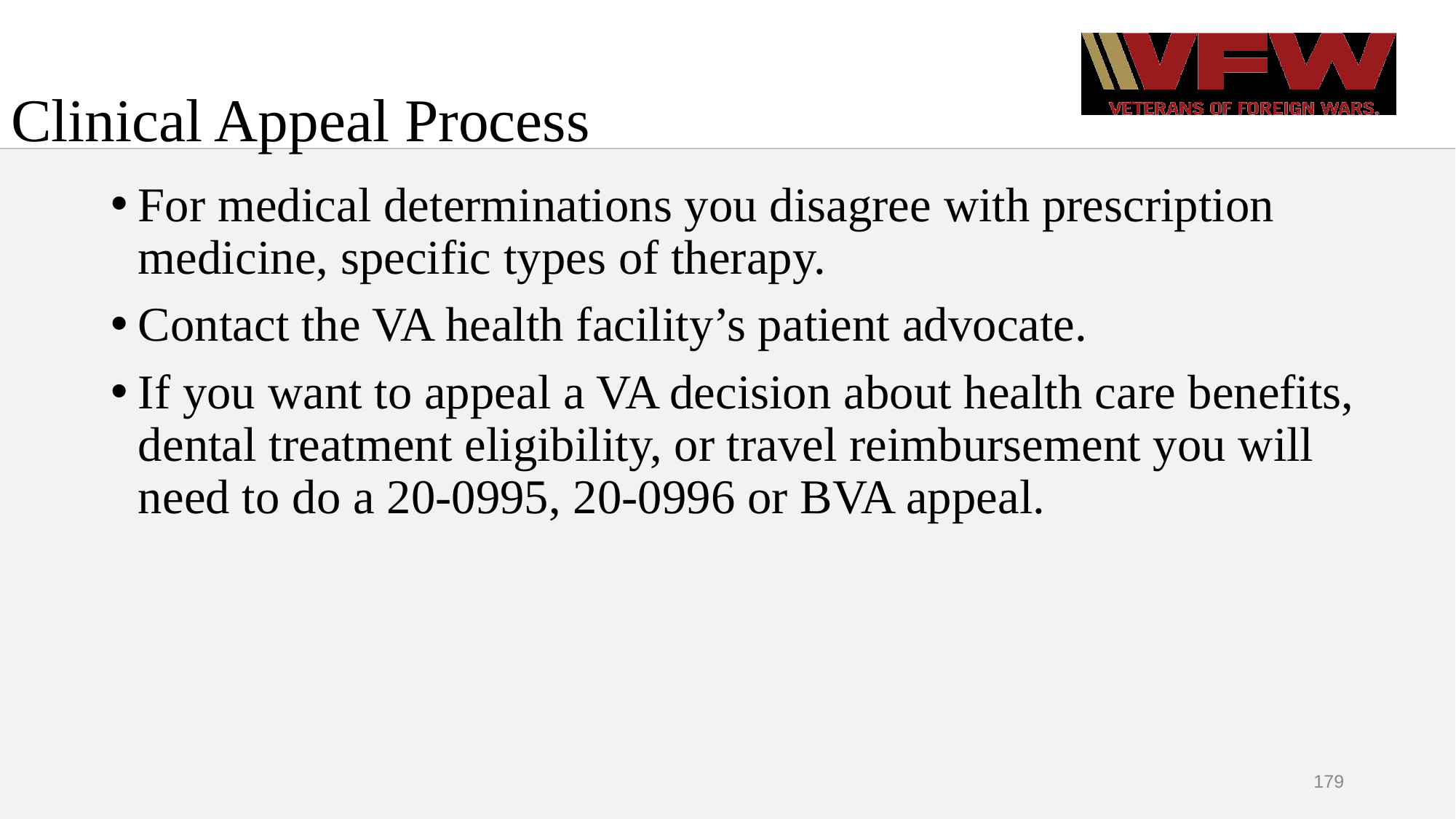

# Clinical Appeal Process
For medical determinations you disagree with prescription medicine, specific types of therapy.
Contact the VA health facility’s patient advocate.
If you want to appeal a VA decision about health care benefits, dental treatment eligibility, or travel reimbursement you will need to do a 20-0995, 20-0996 or BVA appeal.
179